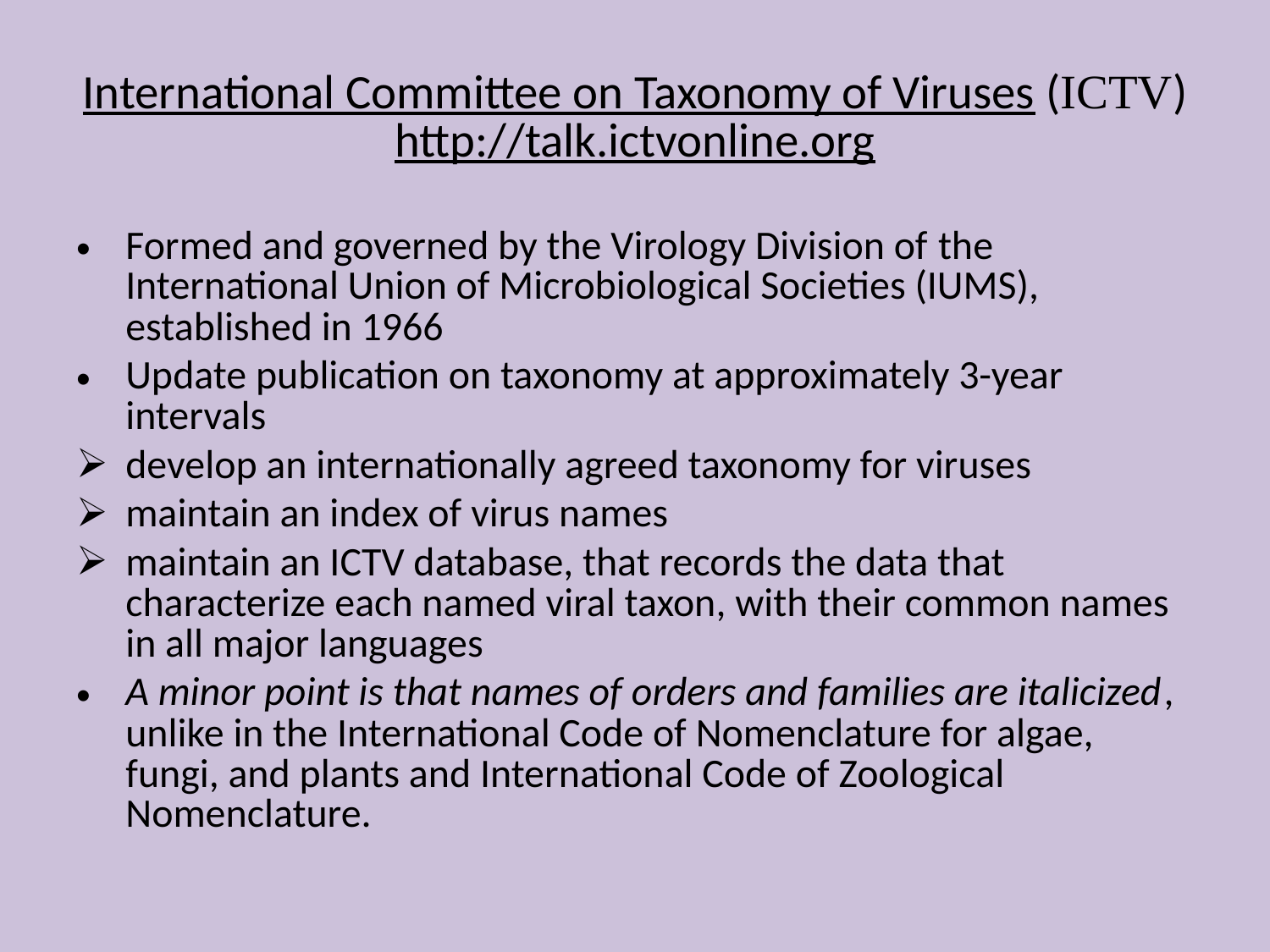

# International Committee on Taxonomy of Viruses (ICTV) http://talk.ictvonline.org
Formed and governed by the Virology Division of the International Union of Microbiological Societies (IUMS), established in 1966
Update publication on taxonomy at approximately 3-year intervals
develop an internationally agreed taxonomy for viruses
maintain an index of virus names
maintain an ICTV database, that records the data that characterize each named viral taxon, with their common names in all major languages
A minor point is that names of orders and families are italicized, unlike in the International Code of Nomenclature for algae, fungi, and plants and International Code of Zoological Nomenclature.